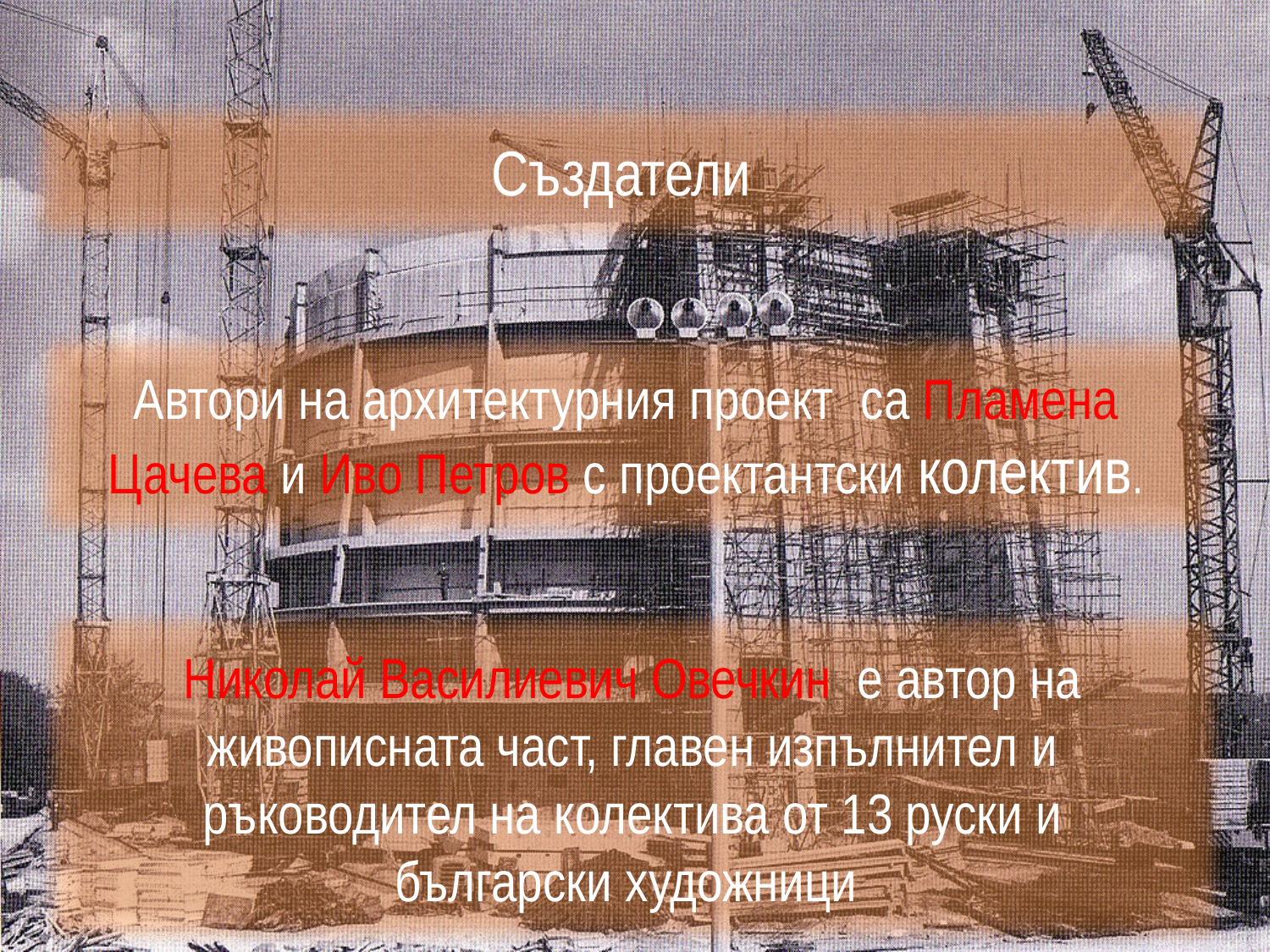

Създатели
Автори на архитектурния проект  са Пламена Цачева и Иво Петров с проектантски колектив.
Николай Василиевич Овечкин  е автор на живописната част, главен изпълнител и ръководител на колектива от 13 руски и български художници